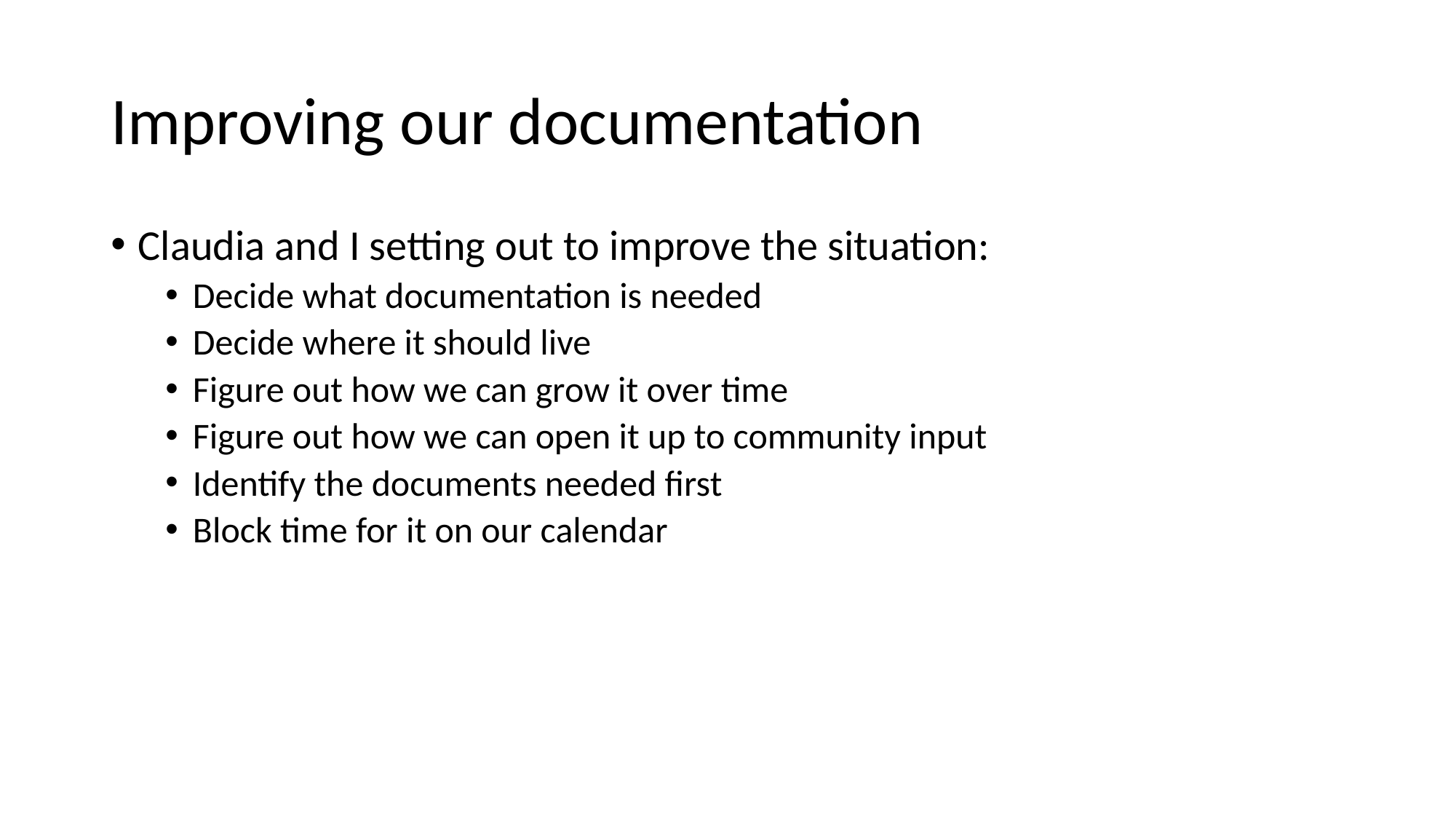

# Improving our documentation
Claudia and I setting out to improve the situation:
Decide what documentation is needed
Decide where it should live
Figure out how we can grow it over time
Figure out how we can open it up to community input
Identify the documents needed first
Block time for it on our calendar